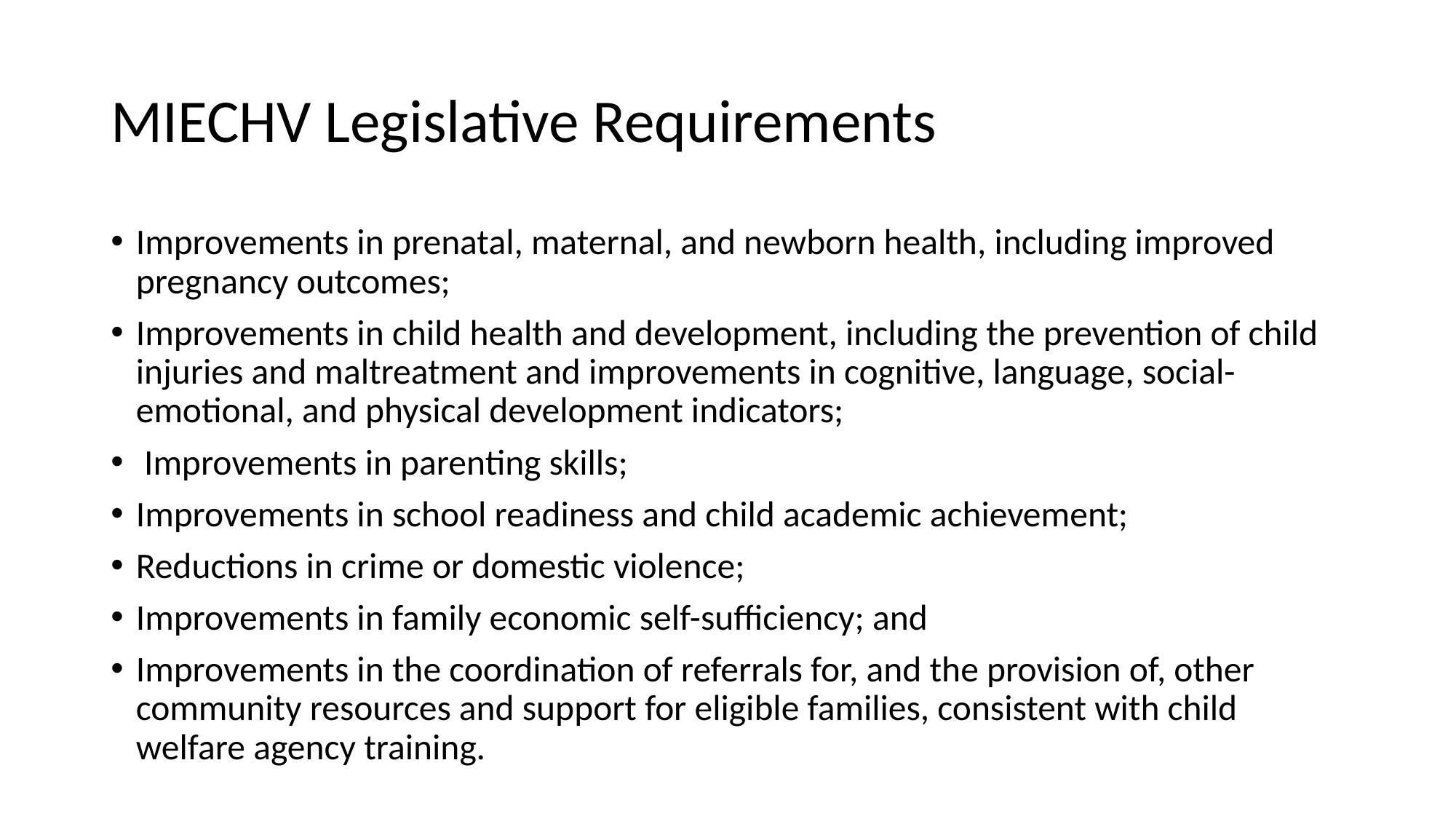

# MIECHV Legislative Requirements
Improvements in prenatal, maternal, and newborn health, including improved pregnancy outcomes;
Improvements in child health and development, including the prevention of child injuries and maltreatment and improvements in cognitive, language, social-emotional, and physical development indicators;
 Improvements in parenting skills;
Improvements in school readiness and child academic achievement;
Reductions in crime or domestic violence;
Improvements in family economic self-sufficiency; and
Improvements in the coordination of referrals for, and the provision of, other community resources and support for eligible families, consistent with child welfare agency training.